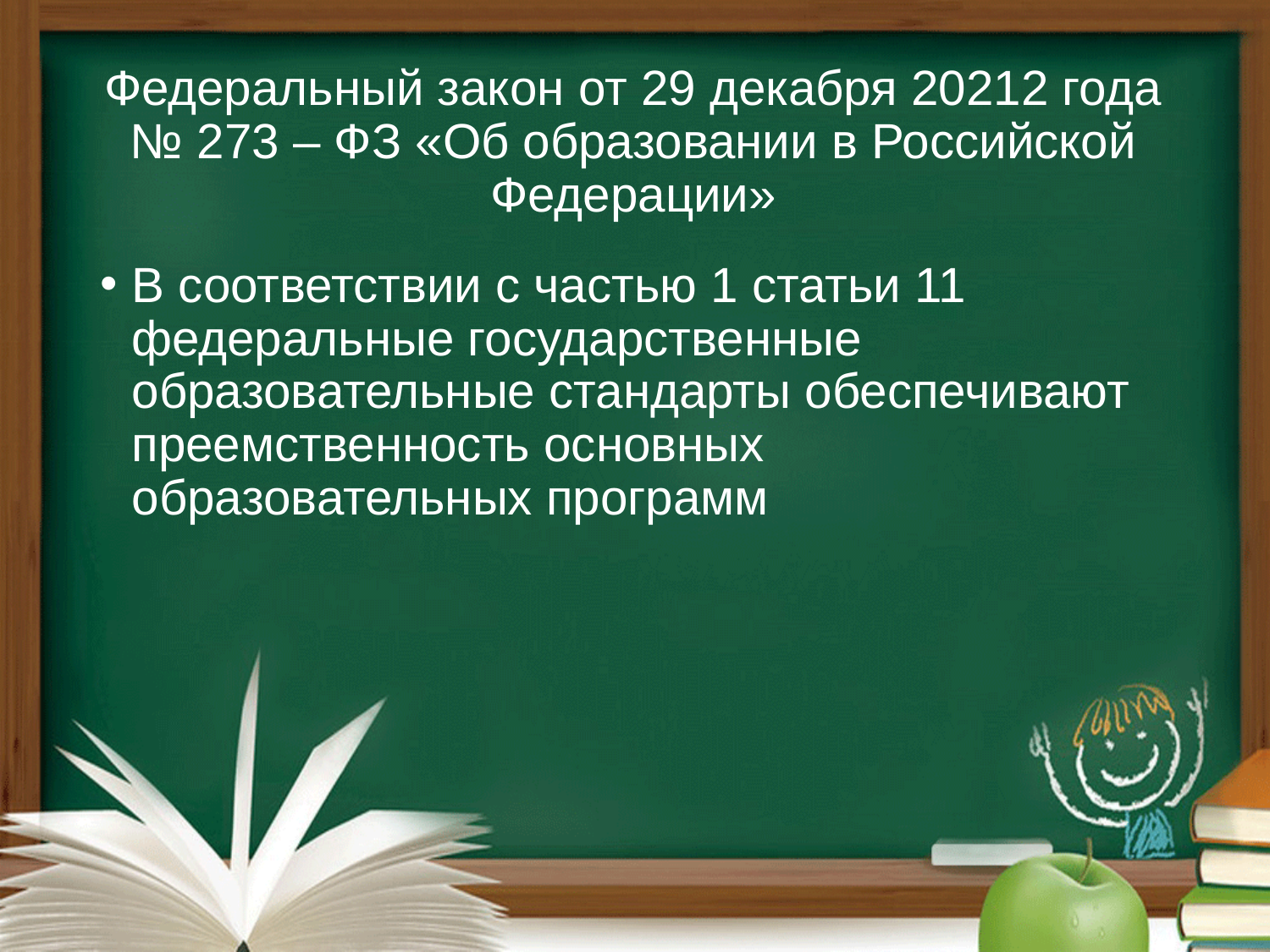

# Федеральный закон от 29 декабря 20212 года № 273 – ФЗ «Об образовании в Российской Федерации»
В соответствии с частью 1 статьи 11 федеральные государственные образовательные стандарты обеспечивают преемственность основных образовательных программ